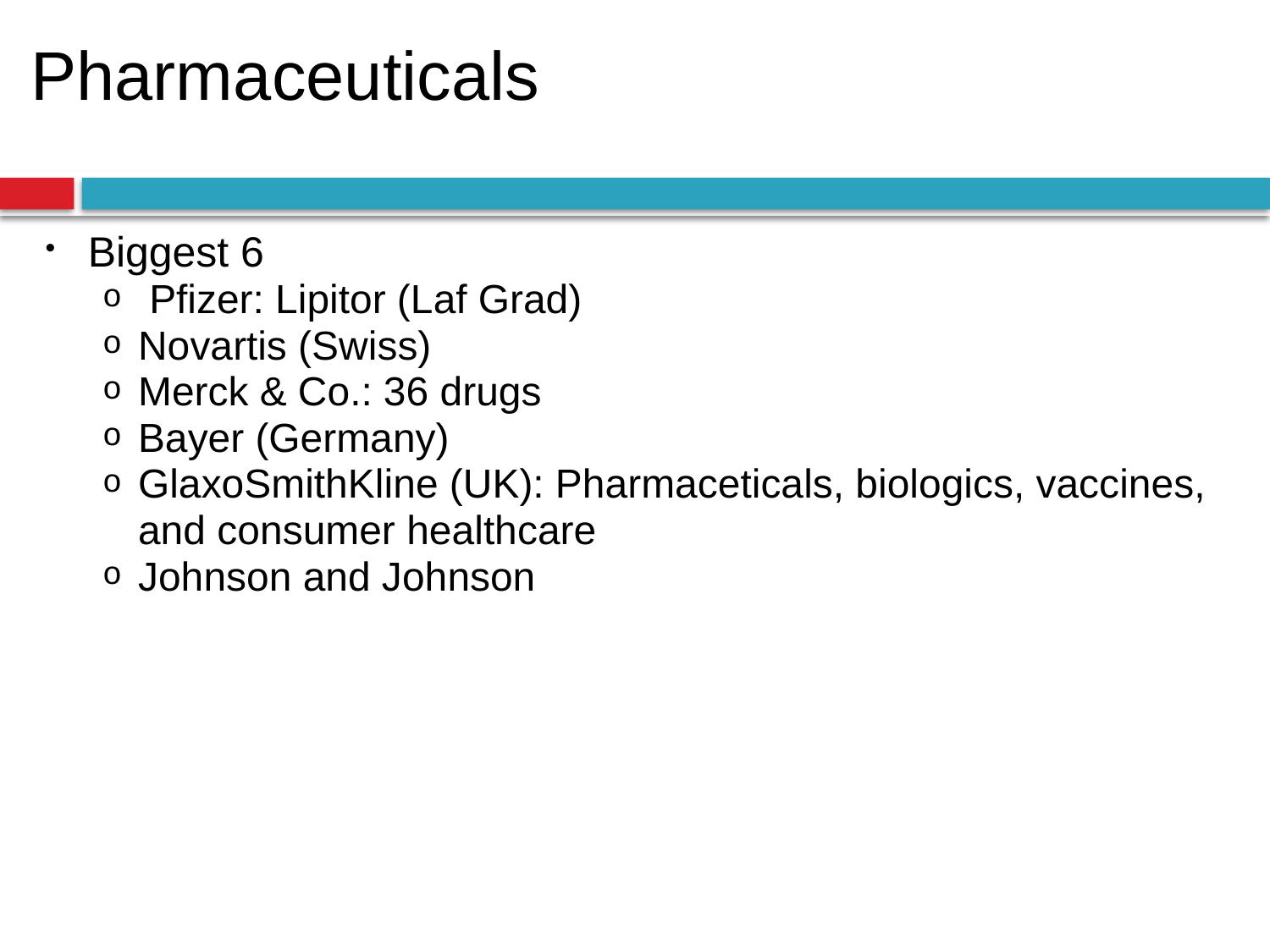

# Pharmaceuticals
Biggest 6
 Pfizer: Lipitor (Laf Grad)
Novartis (Swiss)
Merck & Co.: 36 drugs
Bayer (Germany)
GlaxoSmithKline (UK): Pharmaceticals, biologics, vaccines, and consumer healthcare
Johnson and Johnson